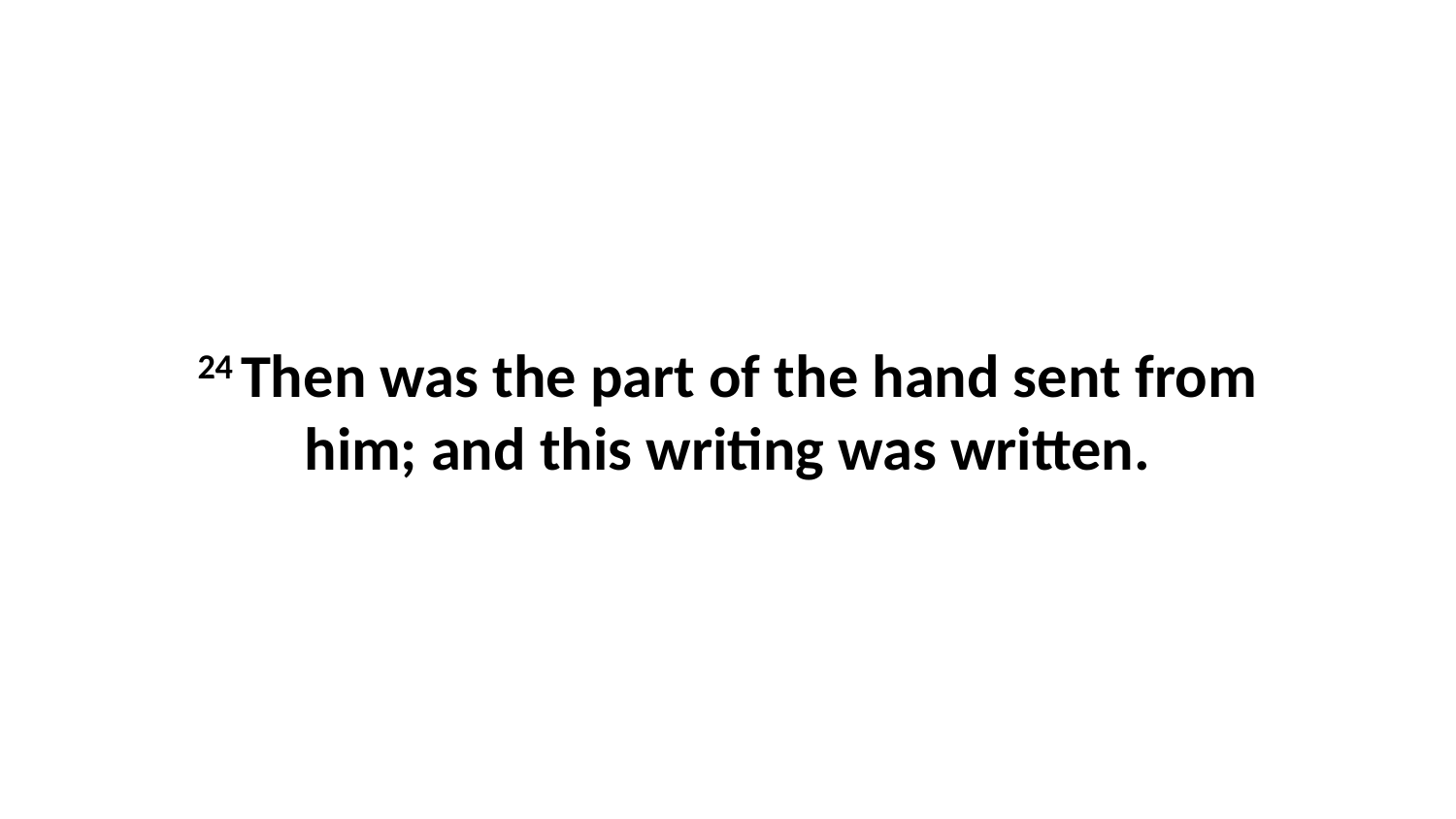

24 Then was the part of the hand sent from him; and this writing was written.